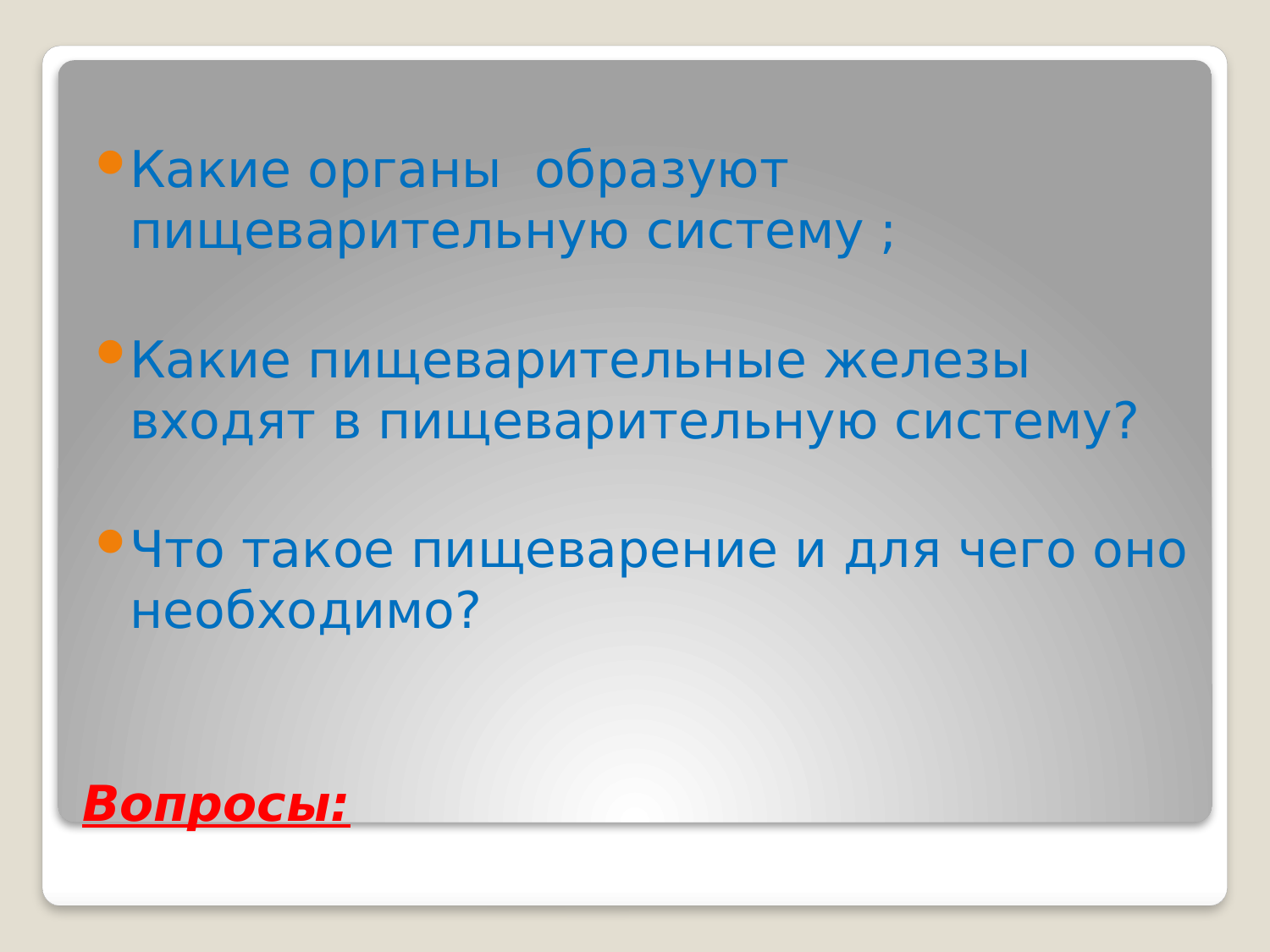

Какие органы  образуют  пищеварительную систему ;

Какие пищеварительные железы входят в пищеварительную систему?

Что такое пищеварение и для чего оно необходимо?
# Вопросы: